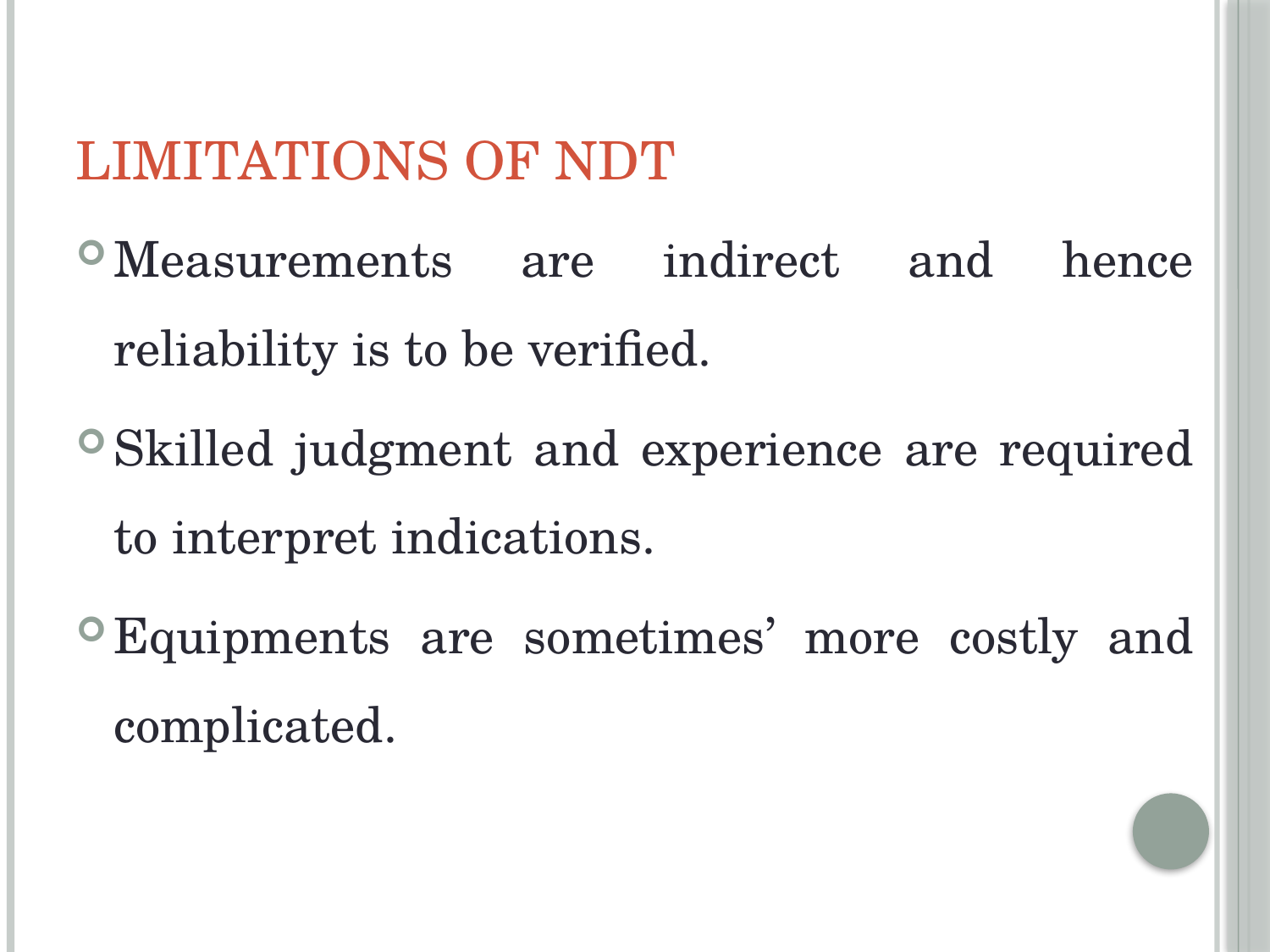

# Limitations of NDT
Measurements are indirect and hence reliability is to be verified.
Skilled judgment and experience are required to interpret indications.
Equipments are sometimes’ more costly and complicated.